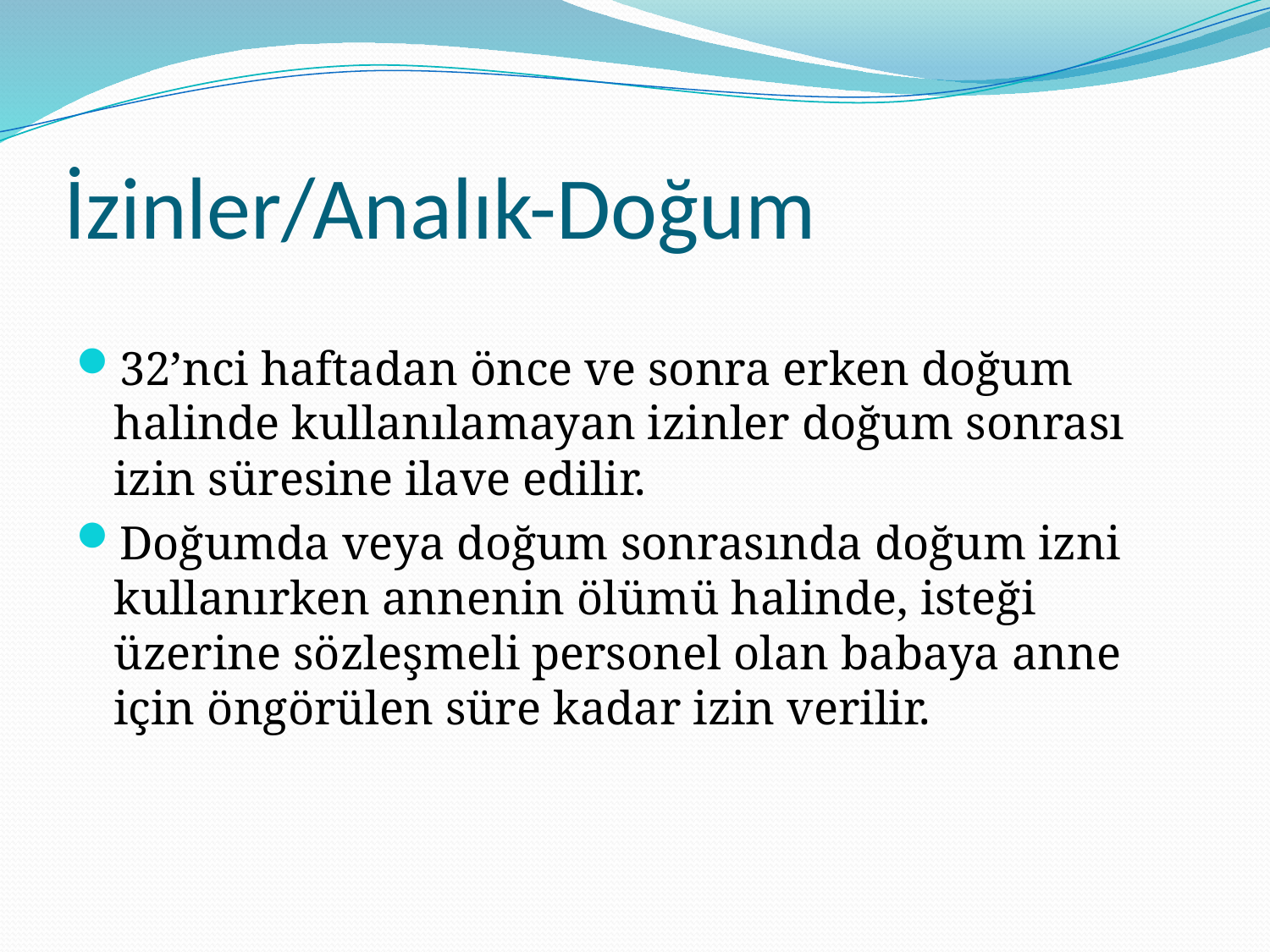

# İzinler/Analık-Doğum

32’nci haftadan önce ve sonra erken doğum halinde kullanılamayan izinler doğum sonrası izin süresine ilave edilir.
Doğumda veya doğum sonrasında doğum izni kullanırken annenin ölümü halinde, isteği üzerine sözleşmeli personel olan babaya anne için öngörülen süre kadar izin verilir.